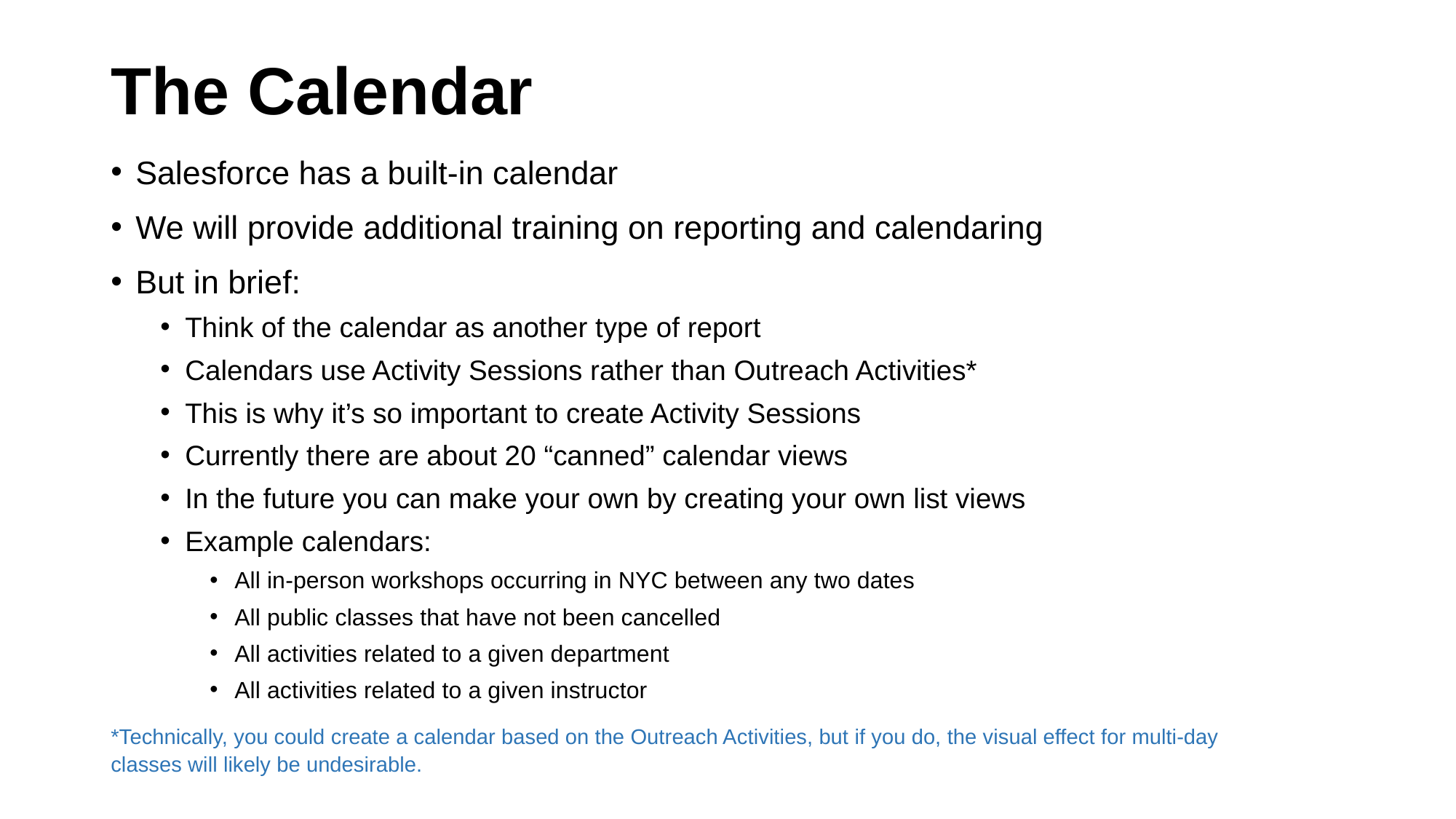

# The Calendar
Salesforce has a built-in calendar
We will provide additional training on reporting and calendaring
But in brief:
Think of the calendar as another type of report
Calendars use Activity Sessions rather than Outreach Activities*
This is why it’s so important to create Activity Sessions
Currently there are about 20 “canned” calendar views
In the future you can make your own by creating your own list views
Example calendars:
All in-person workshops occurring in NYC between any two dates
All public classes that have not been cancelled
All activities related to a given department
All activities related to a given instructor
*Technically, you could create a calendar based on the Outreach Activities, but if you do, the visual effect for multi-day classes will likely be undesirable.